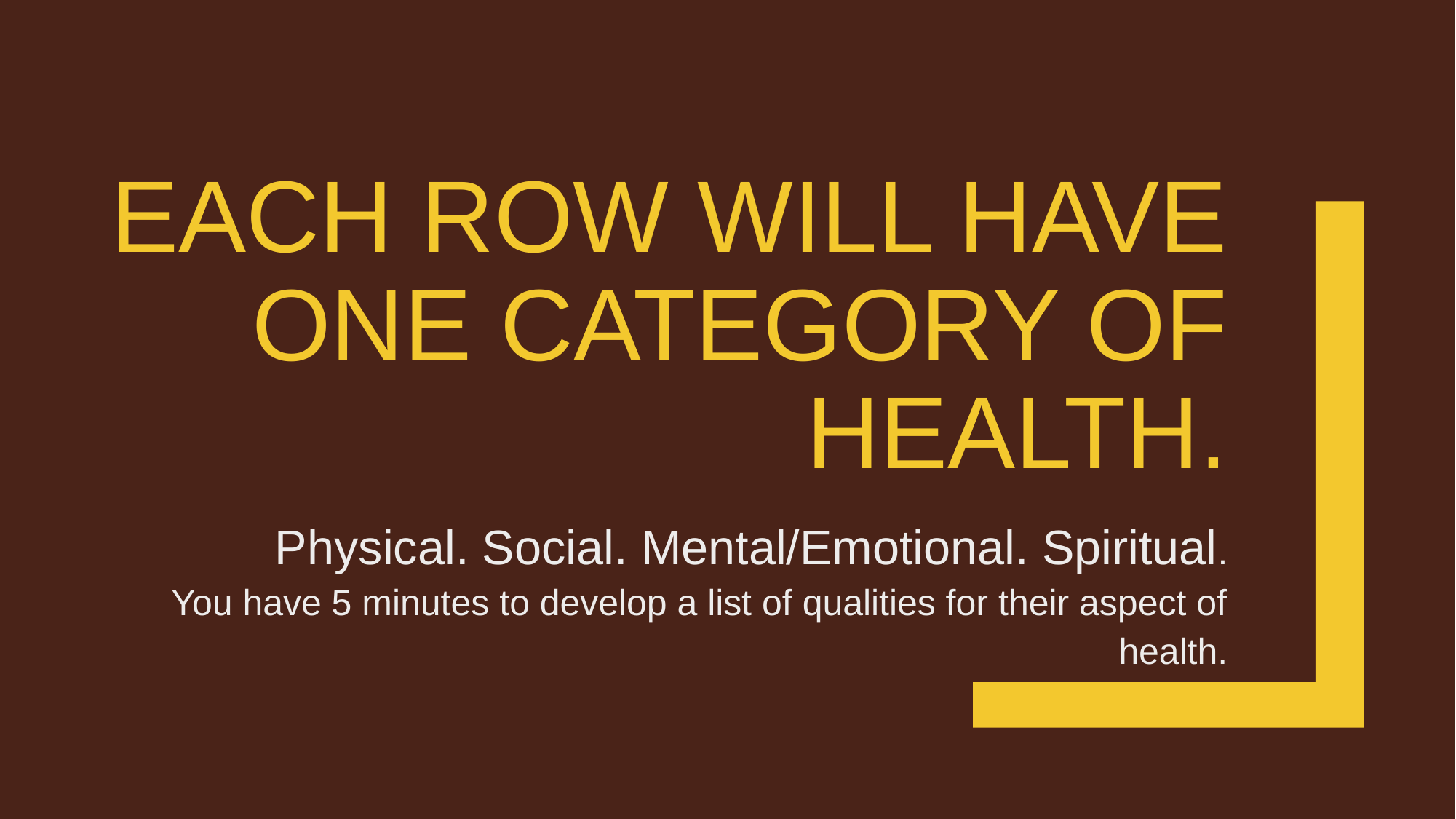

# Each Row will have one category of health.
Physical. Social. Mental/Emotional. Spiritual.
You have 5 minutes to develop a list of qualities for their aspect of health.